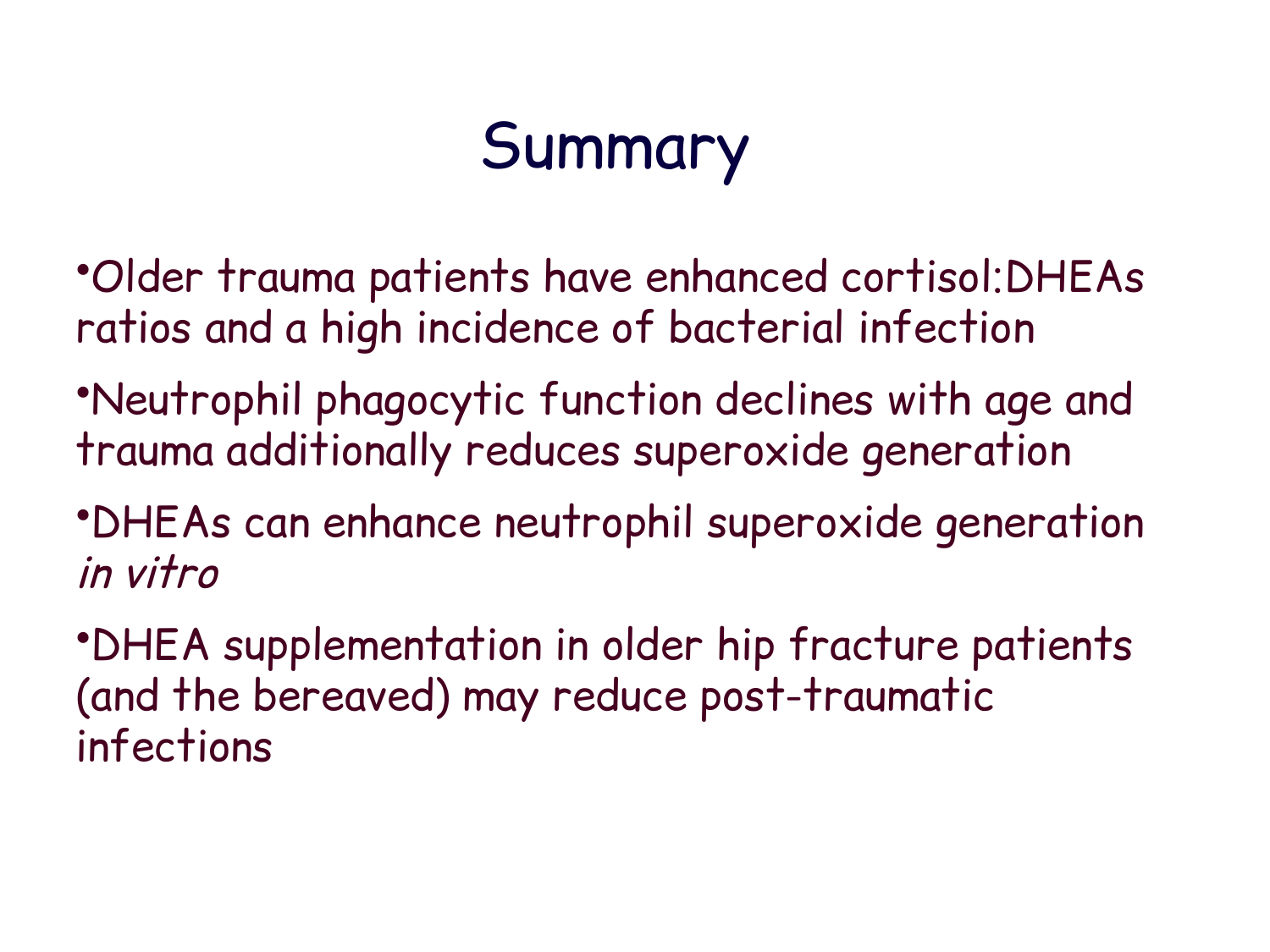

Summary
Older trauma patients have enhanced cortisol:DHEAs ratios and a high incidence of bacterial infection
Neutrophil phagocytic function declines with age and trauma additionally reduces superoxide generation
DHEAs can enhance neutrophil superoxide generation in vitro
DHEA supplementation in older hip fracture patients (and the bereaved) may reduce post-traumatic infections